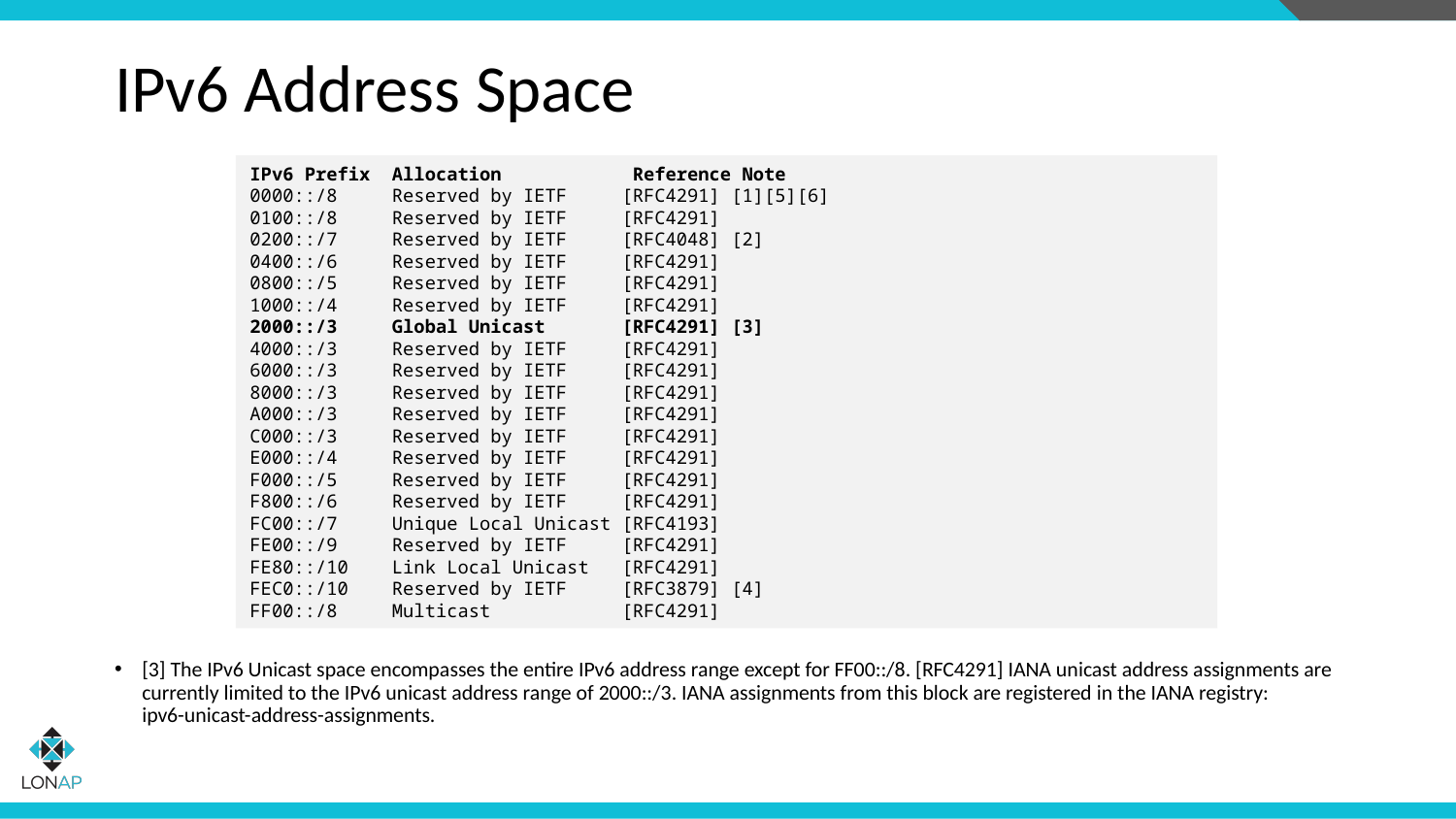

# IPv6 Address Space
IPv6 Prefix  Allocation            Reference Note
0000::/8     Reserved by IETF     [RFC4291] [1][5][6]
0100::/8     Reserved by IETF     [RFC4291]
0200::/7     Reserved by IETF     [RFC4048] [2]
0400::/6     Reserved by IETF     [RFC4291]
0800::/5     Reserved by IETF     [RFC4291]
1000::/4     Reserved by IETF     [RFC4291]
2000::/3     Global Unicast       [RFC4291] [3]
4000::/3     Reserved by IETF     [RFC4291]
6000::/3     Reserved by IETF     [RFC4291]
8000::/3     Reserved by IETF     [RFC4291]
A000::/3     Reserved by IETF     [RFC4291]
C000::/3     Reserved by IETF     [RFC4291]
E000::/4     Reserved by IETF     [RFC4291]
F000::/5     Reserved by IETF     [RFC4291]
F800::/6     Reserved by IETF     [RFC4291]
FC00::/7     Unique Local Unicast [RFC4193]
FE00::/9     Reserved by IETF     [RFC4291]
FE80::/10    Link Local Unicast   [RFC4291]
FEC0::/10    Reserved by IETF     [RFC3879] [4]
FF00::/8     Multicast            [RFC4291]
[3] The IPv6 Unicast space encompasses the entire IPv6 address range except for FF00::/8. [RFC4291] IANA unicast address assignments are currently limited to the IPv6 unicast address range of 2000::/3. IANA assignments from this block are registered in the IANA registry:
ipv6-unicast-address-assignments.